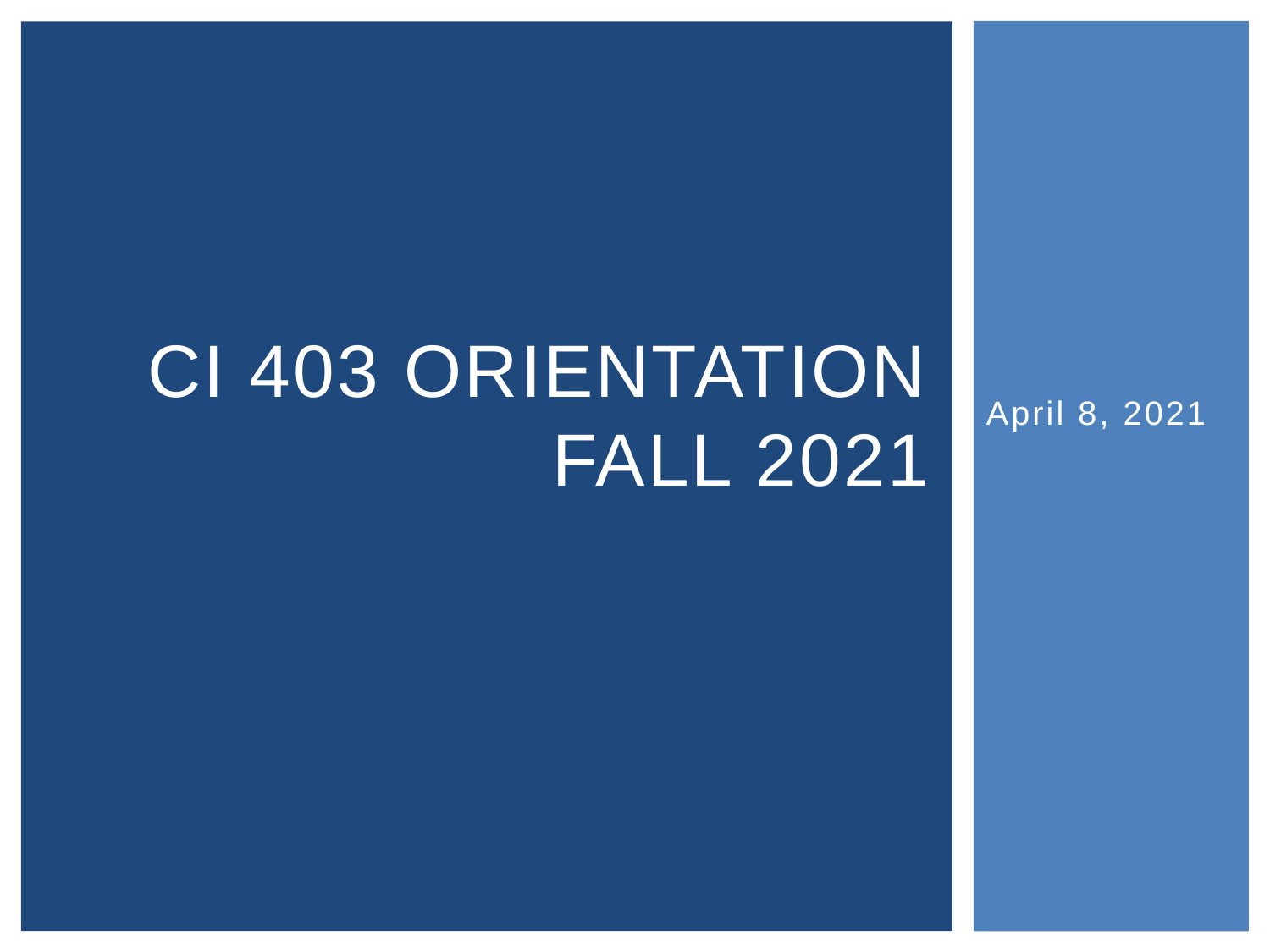

# Ci 403 orientation Fall 2021
April 8, 2021